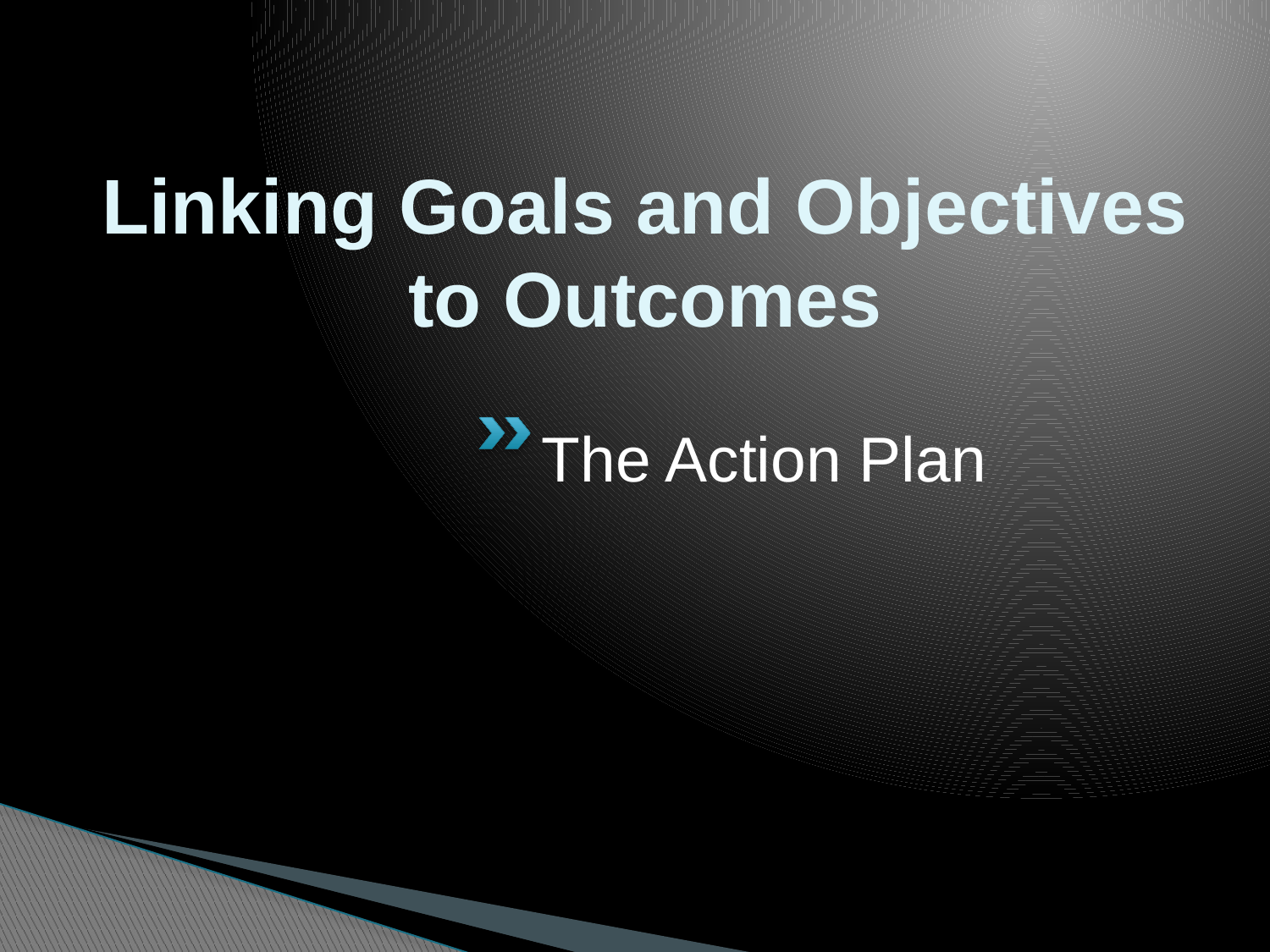

# Linking Goals and Objectives to Outcomes
The Action Plan